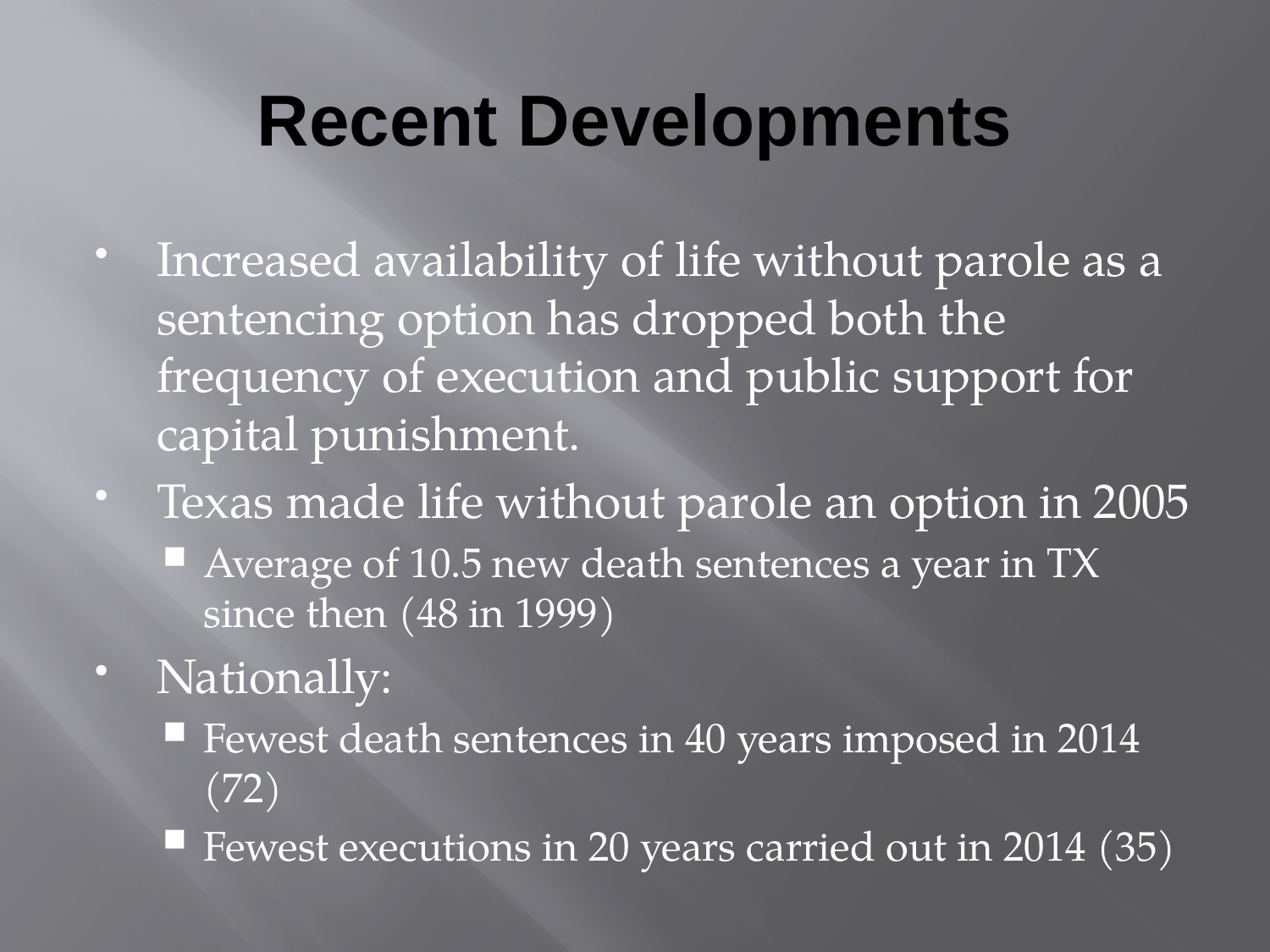

# Recent Developments
Increased availability of life without parole as a sentencing option has dropped both the frequency of execution and public support for capital punishment.
Texas made life without parole an option in 2005
Average of 10.5 new death sentences a year in TX since then (48 in 1999)
Nationally:
Fewest death sentences in 40 years imposed in 2014 (72)
Fewest executions in 20 years carried out in 2014 (35)